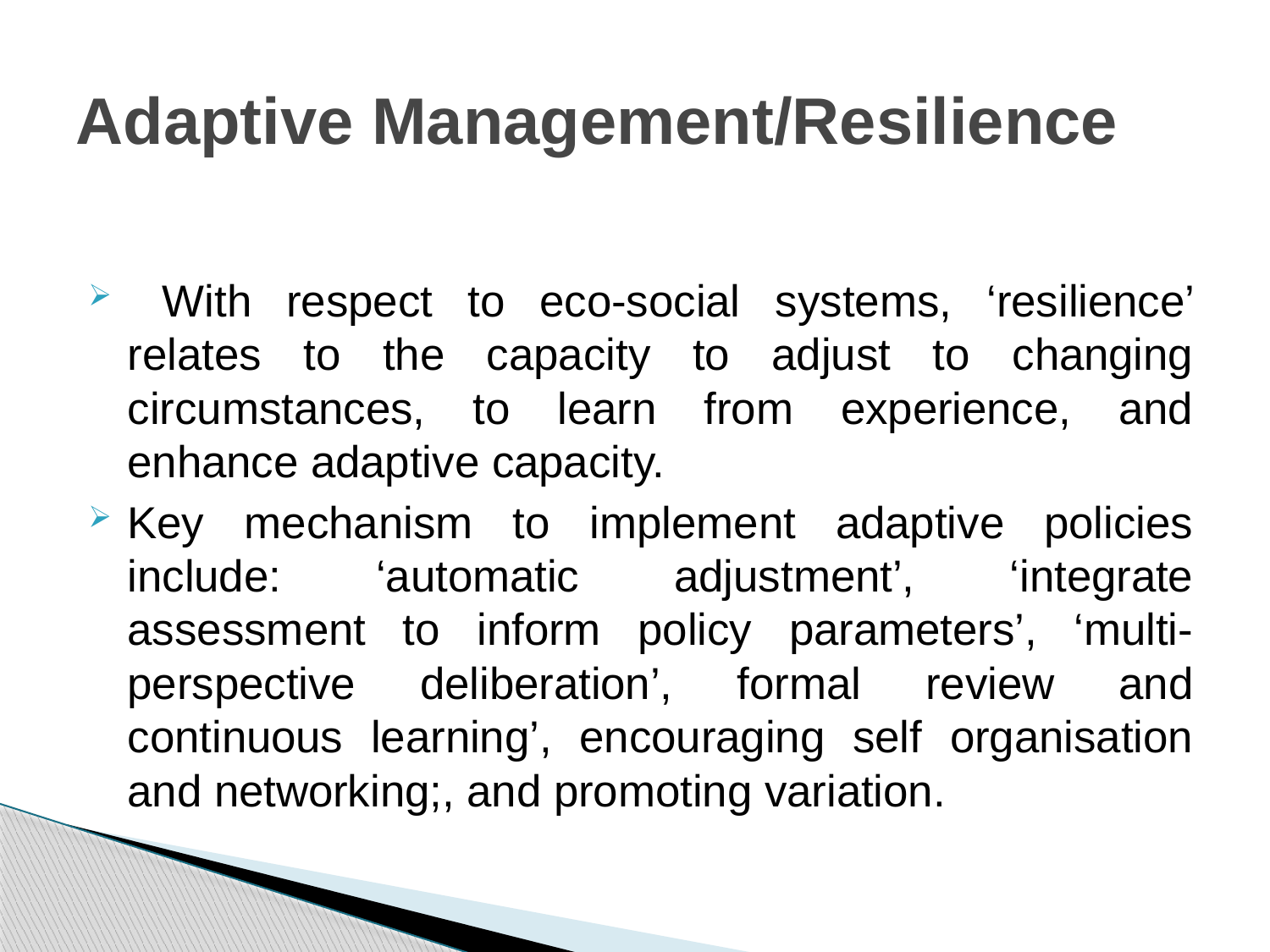

# Adaptive Management/Resilience

 With respect to eco-social systems, ‘resilience’ relates to the capacity to adjust to changing circumstances, to learn from experience, and enhance adaptive capacity.
Key mechanism to implement adaptive policies include: ‘automatic adjustment’, ‘integrate assessment to inform policy parameters’, ‘multi-perspective deliberation’, formal review and continuous learning’, encouraging self organisation and networking;, and promoting variation.